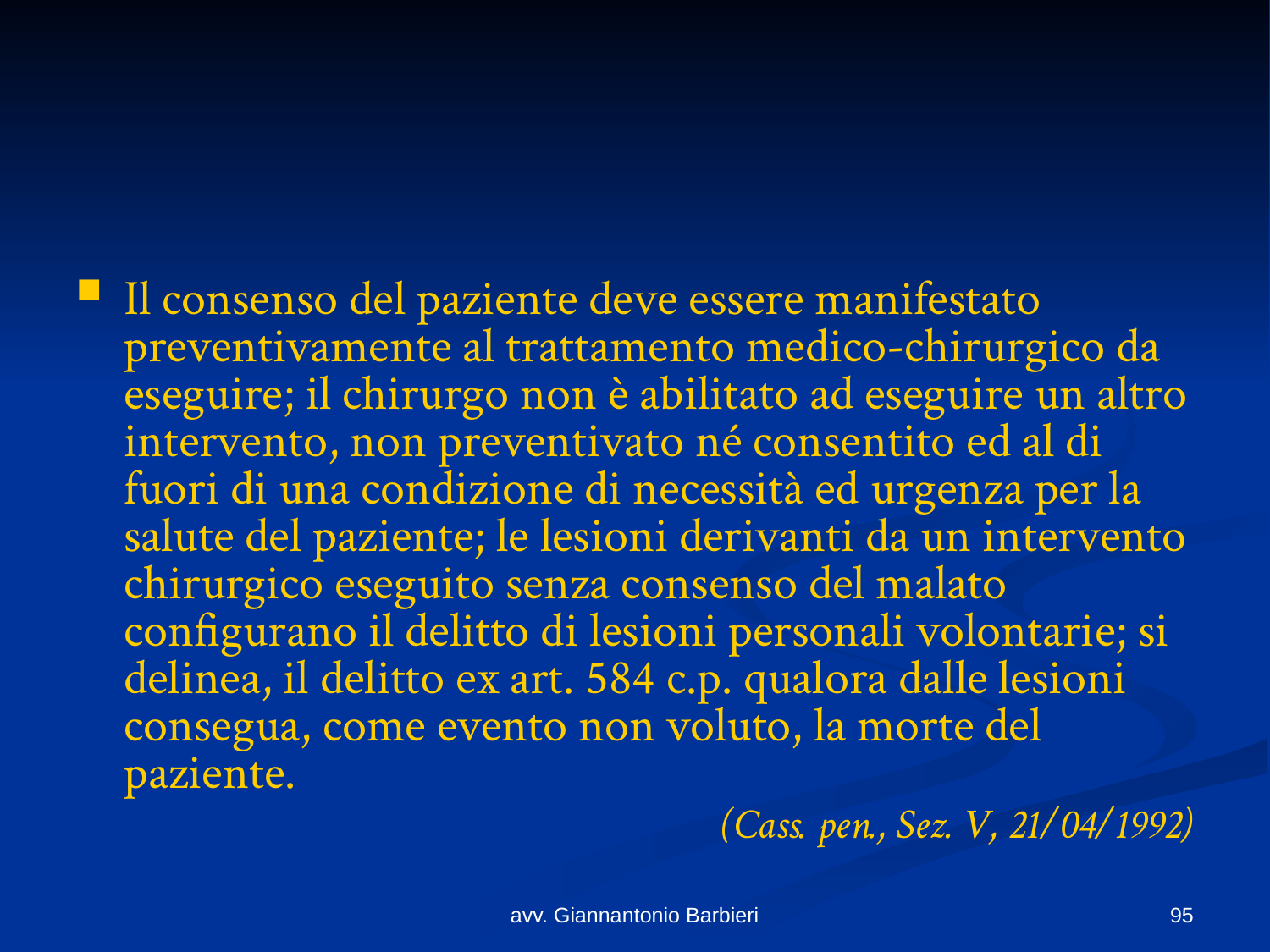

#

Il consenso del paziente deve essere manifestato preventivamente al trattamento medico-chirurgico da eseguire; il chirurgo non è abilitato ad eseguire un altro intervento, non preventivato né consentito ed al di fuori di una condizione di necessità ed urgenza per la salute del paziente; le lesioni derivanti da un intervento chirurgico eseguito senza consenso del malato configurano il delitto di lesioni personali volontarie; si delinea, il delitto ex art. 584 c.p. qualora dalle lesioni consegua, come evento non voluto, la morte del paziente.
	(Cass. pen., Sez. V, 21/04/1992)
avv. Giannantonio Barbieri
95